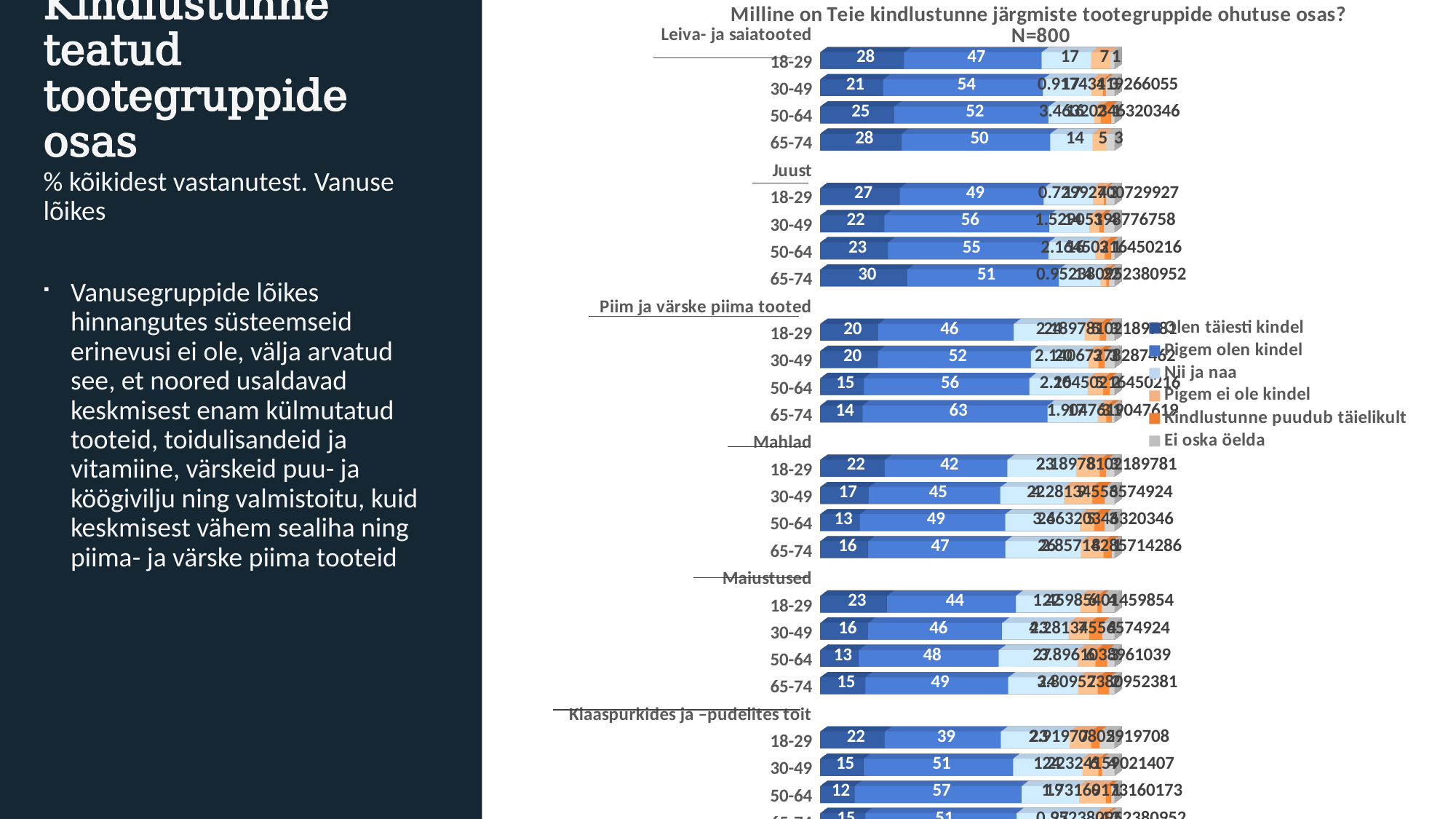

[unsupported chart]

# Kindlustunne teatud tootegruppide osas
% kõikidest vastanutest. Vanuse lõikes
Vanusegruppide lõikes hinnangutes süsteemseid erinevusi ei ole, välja arvatud see, et noored usaldavad keskmisest enam külmutatud tooteid, toidulisandeid ja vitamiine, värskeid puu- ja köögivilju ning valmistoitu, kuid keskmisest vähem sealiha ning piima- ja värske piima tooteid